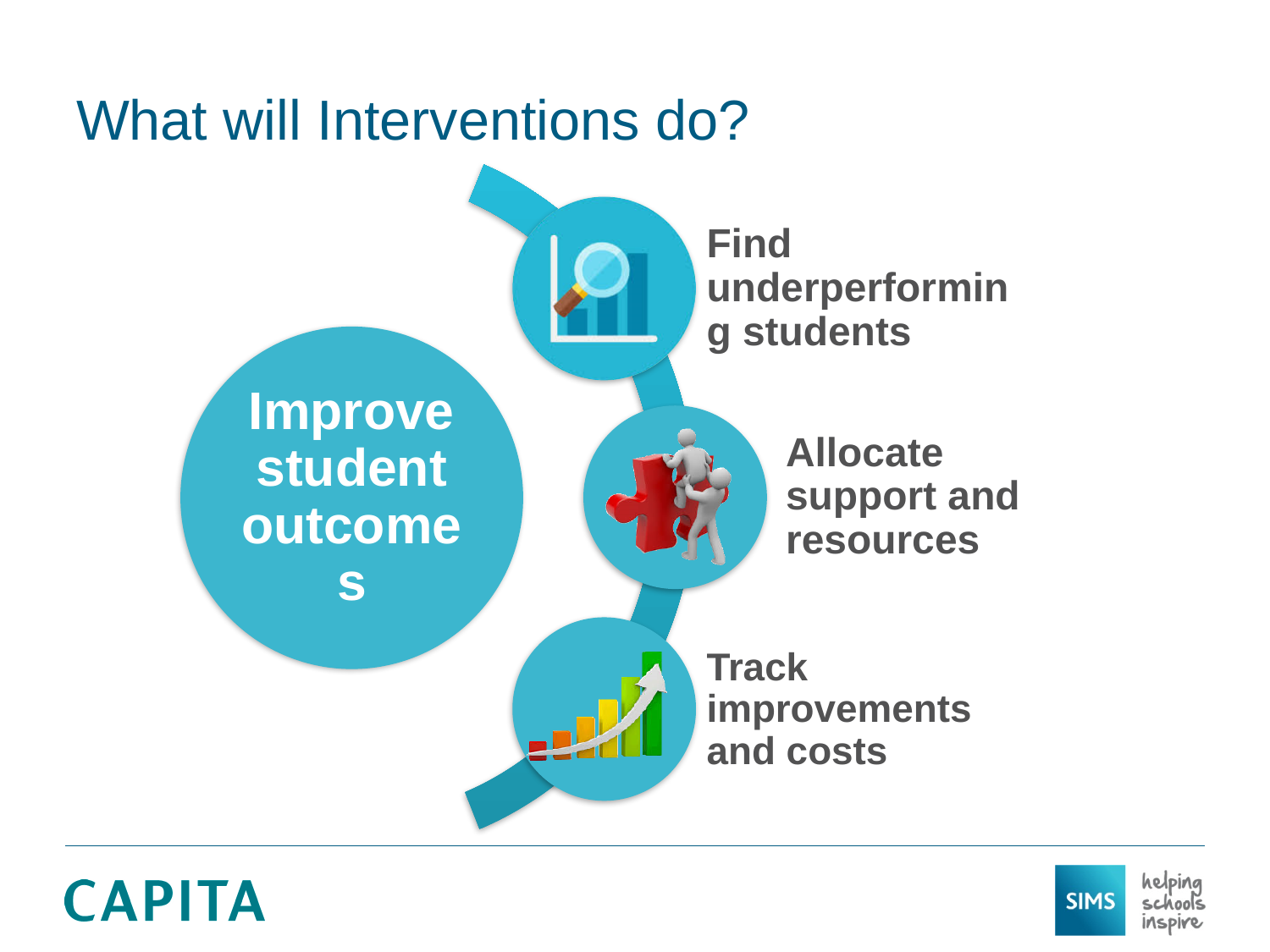

# What will Interventions do?
Improve student outcomes
Find underperforming students
Allocate support and resources
Track improvements and costs